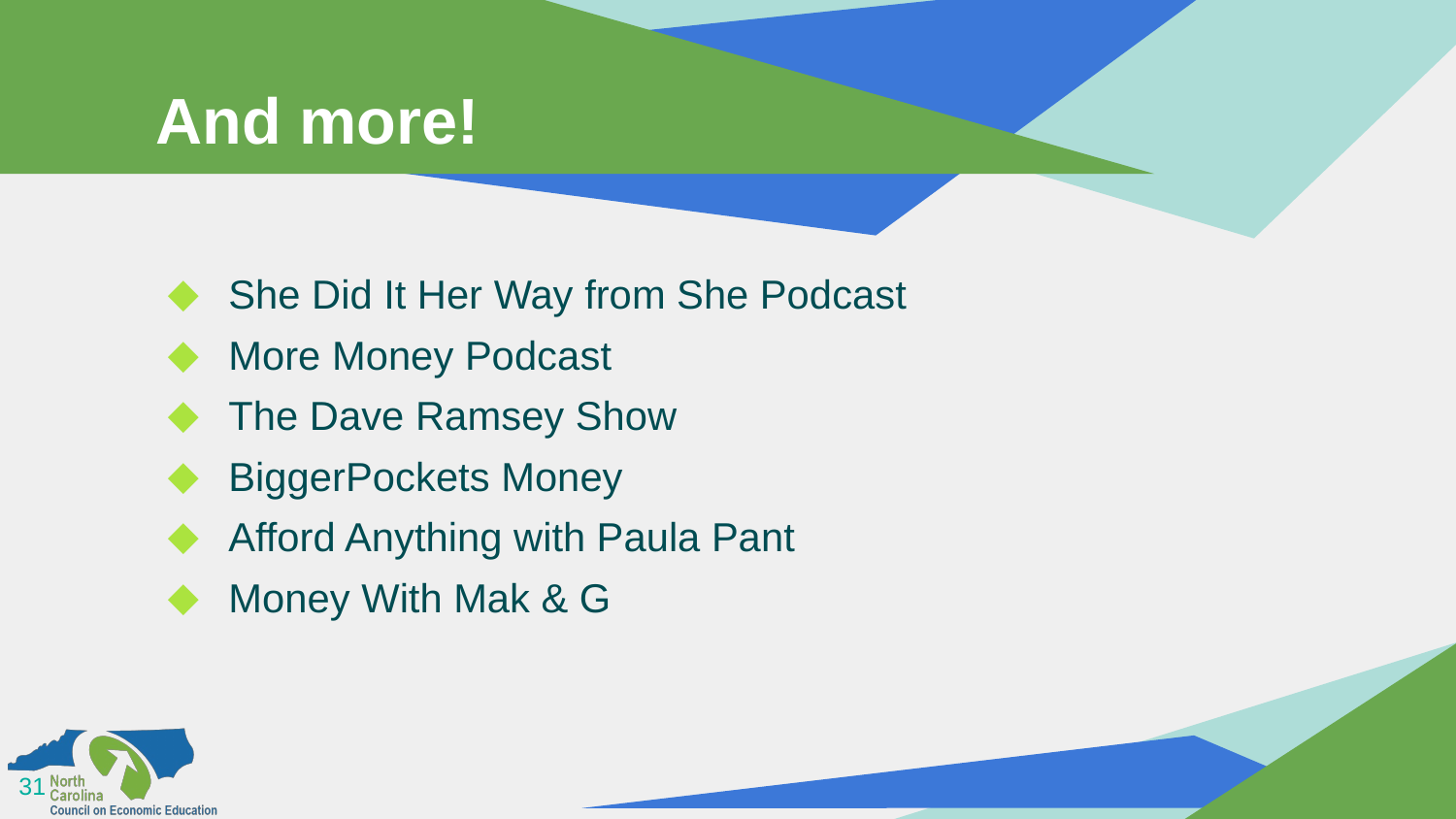

# And more!
She Did It Her Way from She Podcast
More Money Podcast
The Dave Ramsey Show
BiggerPockets Money
Afford Anything with Paula Pant
Money With Mak & G
31